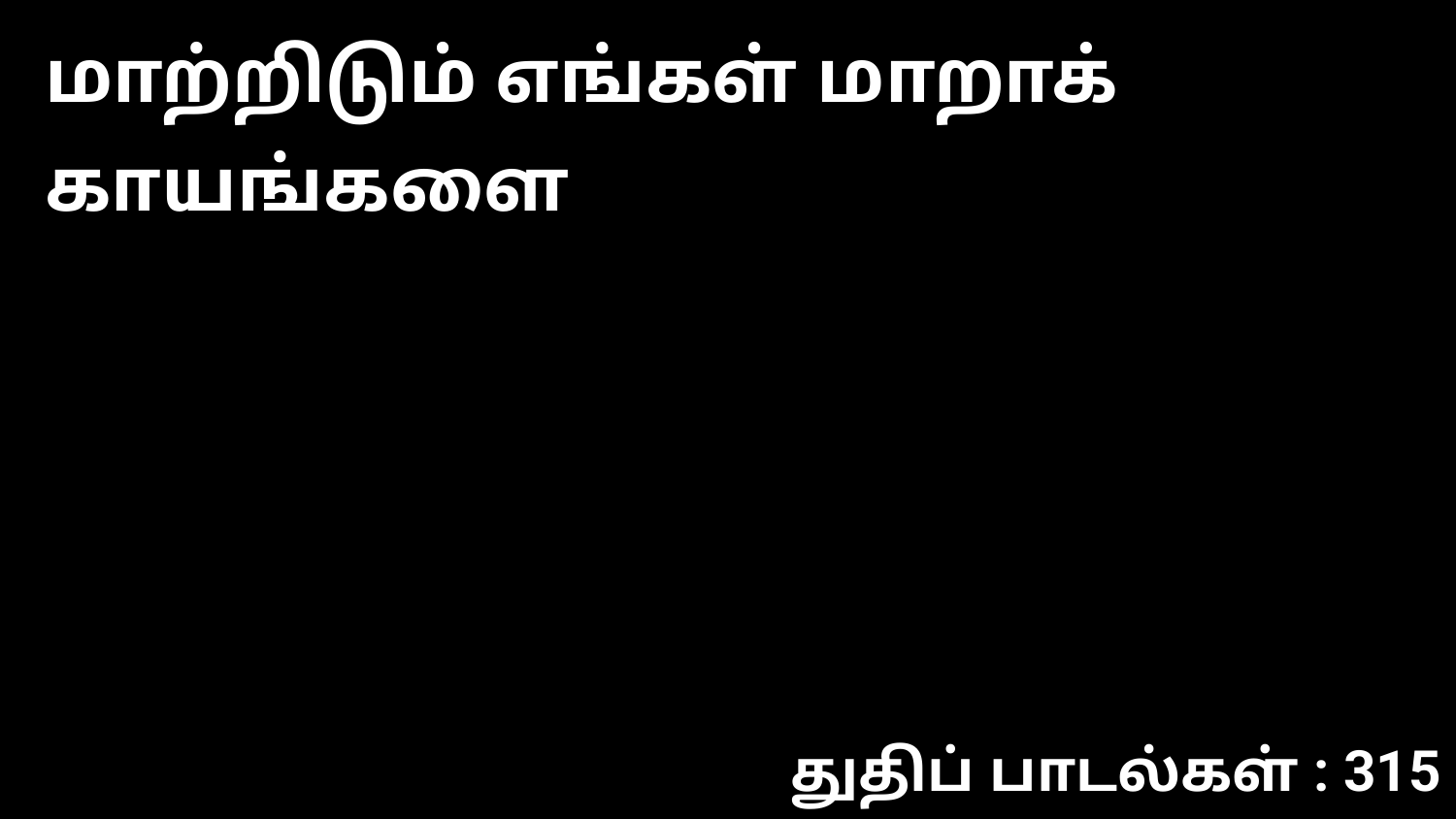

மாற்றிடும் எங்கள் மாறாக் காயங்களை
துதிப் பாடல்கள் : 315